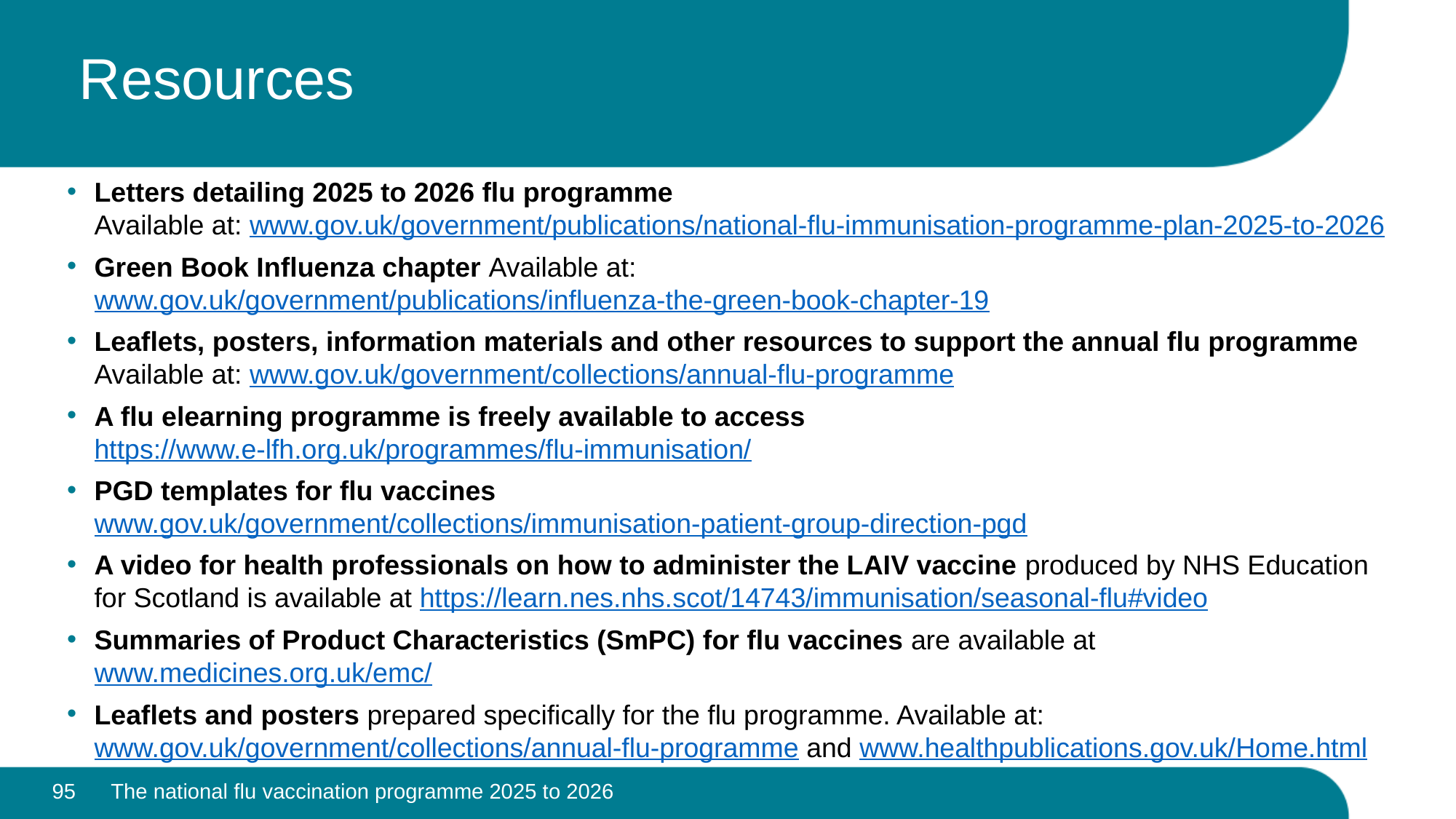

# Resources
Letters detailing 2025 to 2026 flu programme
Available at: www.gov.uk/government/publications/national-flu-immunisation-programme-plan-2025-to-2026
Green Book Influenza chapter Available at: www.gov.uk/government/publications/influenza-the-green-book-chapter-19
Leaflets, posters, information materials and other resources to support the annual flu programme Available at: www.gov.uk/government/collections/annual-flu-programme
A flu elearning programme is freely available to access https://www.e-lfh.org.uk/programmes/flu-immunisation/
PGD templates for flu vaccines www.gov.uk/government/collections/immunisation-patient-group-direction-pgd
A video for health professionals on how to administer the LAIV vaccine produced by NHS Education for Scotland is available at https://learn.nes.nhs.scot/14743/immunisation/seasonal-flu#video
Summaries of Product Characteristics (SmPC) for flu vaccines are available at www.medicines.org.uk/emc/
Leaflets and posters prepared specifically for the flu programme. Available at: www.gov.uk/government/collections/annual-flu-programme and www.healthpublications.gov.uk/Home.html
95
The national flu vaccination programme 2025 to 2026